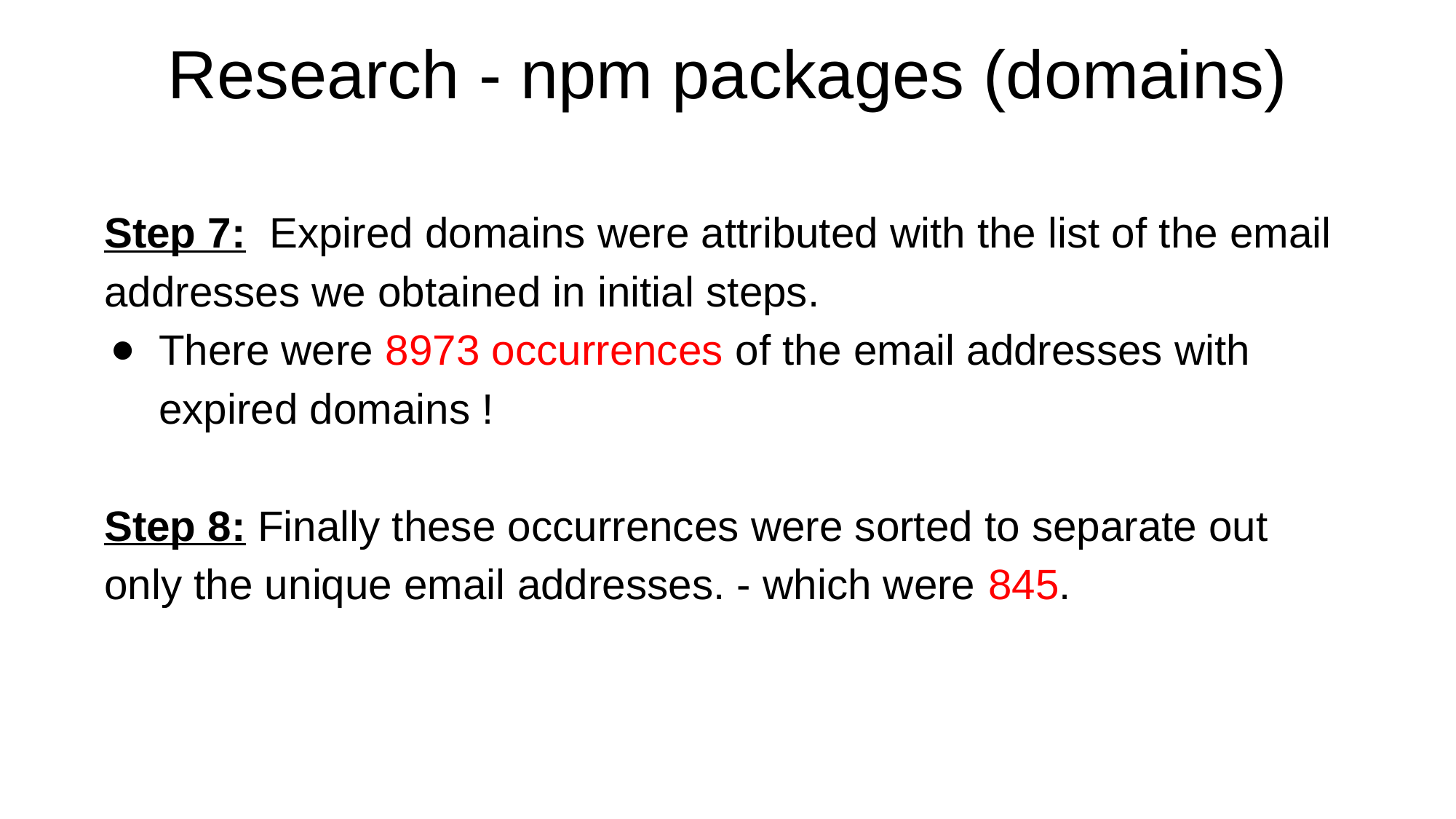

# Research - npm packages (domains)
Step 7:  Expired domains were attributed with the list of the email addresses we obtained in initial steps.
There were 8973 occurrences of the email addresses with expired domains !

Step 8: Finally these occurrences were sorted to separate out only the unique email addresses. - which were 845.